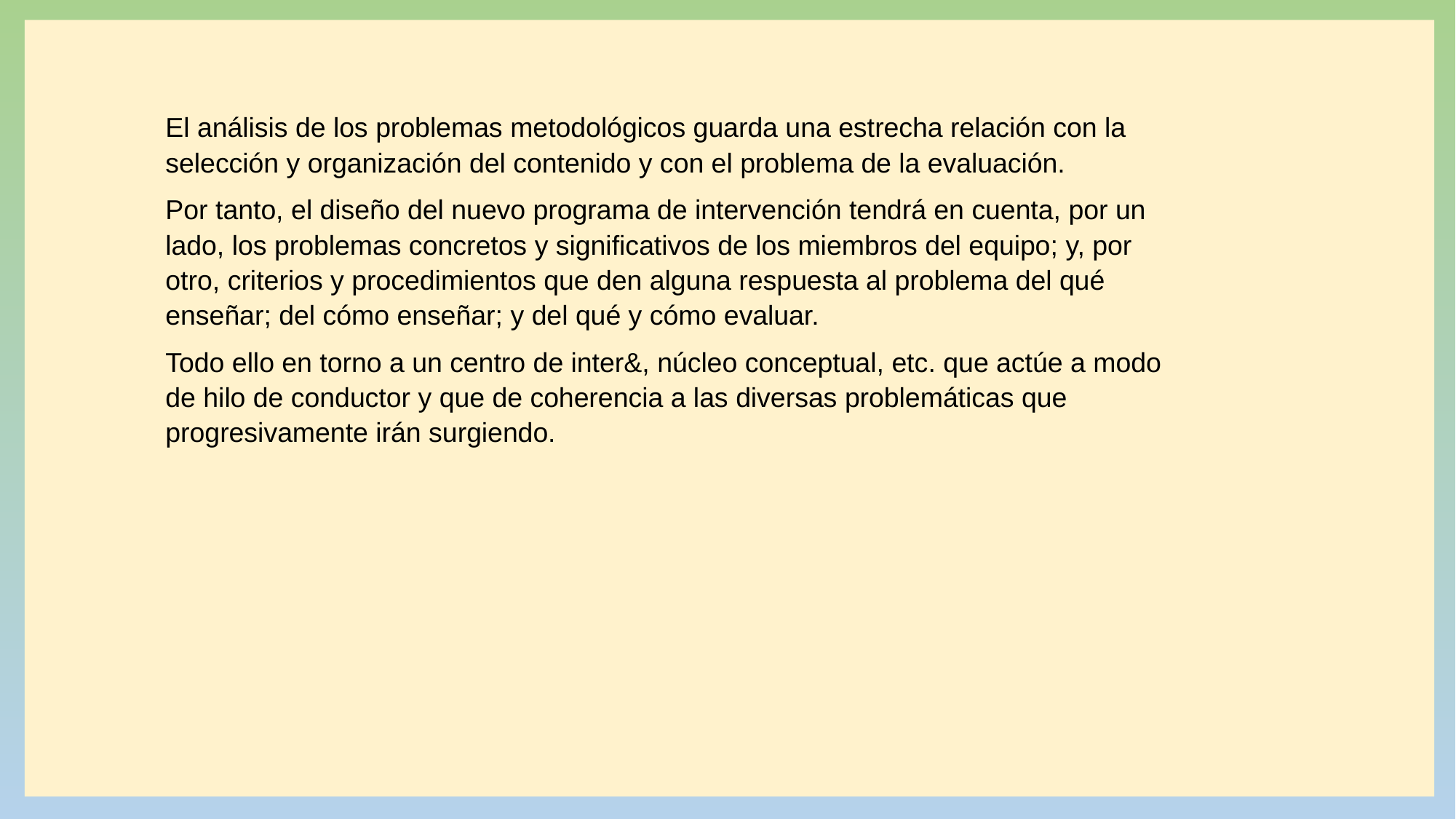

El análisis de los problemas metodológicos guarda una estrecha relación con la selección y organización del contenido y con el problema de la evaluación.
Por tanto, el diseño del nuevo programa de intervención tendrá en cuenta, por un lado, los problemas concretos y significativos de los miembros del equipo; y, por otro, criterios y procedimientos que den alguna respuesta al problema del qué enseñar; del cómo enseñar; y del qué y cómo evaluar.
Todo ello en torno a un centro de inter&, núcleo conceptual, etc. que actúe a modo de hilo de conductor y que de coherencia a las diversas problemáticas que progresivamente irán surgiendo.